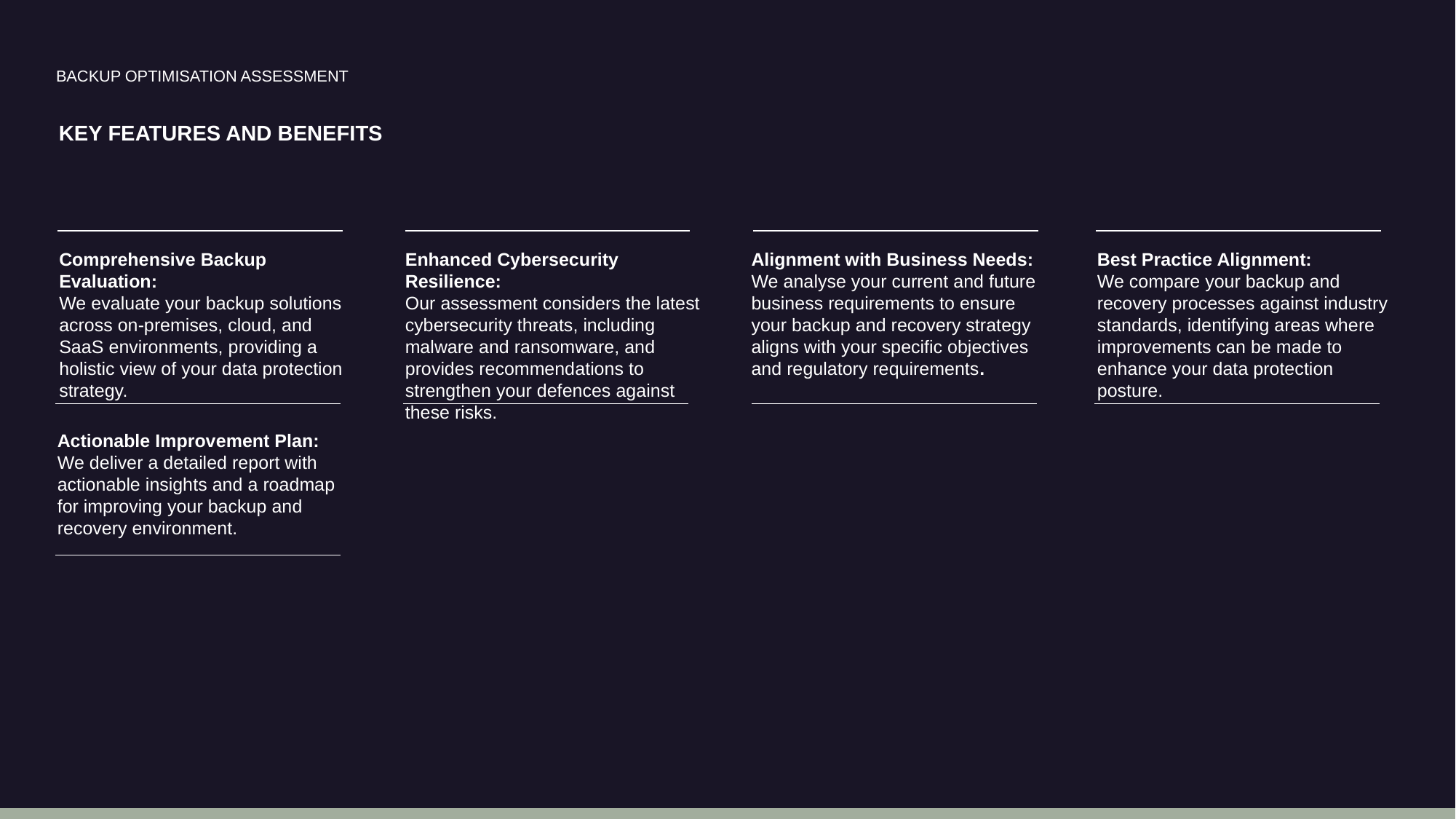

BACKUP OPTIMISATION ASSESSMENT
KEY FEATURES AND BENEFITS
Comprehensive Backup Evaluation:
We evaluate your backup solutions across on-premises, cloud, and SaaS environments, providing a holistic view of your data protection strategy.
Enhanced Cybersecurity Resilience:
Our assessment considers the latest cybersecurity threats, including malware and ransomware, and provides recommendations to strengthen your defences against these risks.
Alignment with Business Needs:
We analyse your current and future business requirements to ensure your backup and recovery strategy aligns with your specific objectives and regulatory requirements.

Best Practice Alignment:
We compare your backup and recovery processes against industry standards, identifying areas where improvements can be made to enhance your data protection posture.

Actionable Improvement Plan:
We deliver a detailed report with actionable insights and a roadmap for improving your backup and recovery environment.